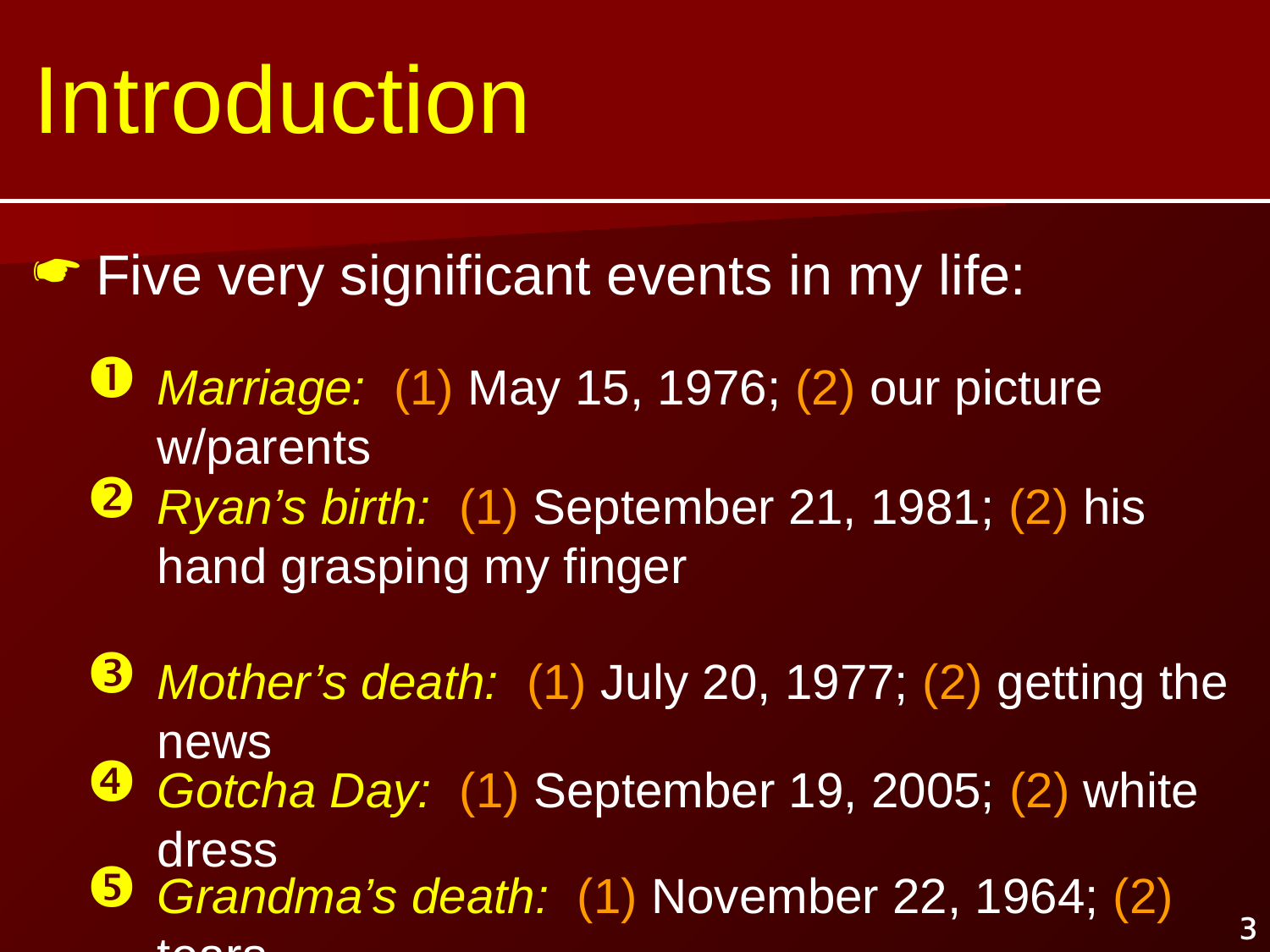

Introduction
Five very significant events in my life:
Marriage:  (1) May 15, 1976; (2) our picture w/parents
Ryan’s birth:  (1) September 21, 1981; (2) his hand grasping my finger
Mother’s death:  (1) July 20, 1977; (2) getting the news
Gotcha Day:  (1) September 19, 2005; (2) white dress
Grandma’s death:  (1) November 22, 1964; (2) tears
3